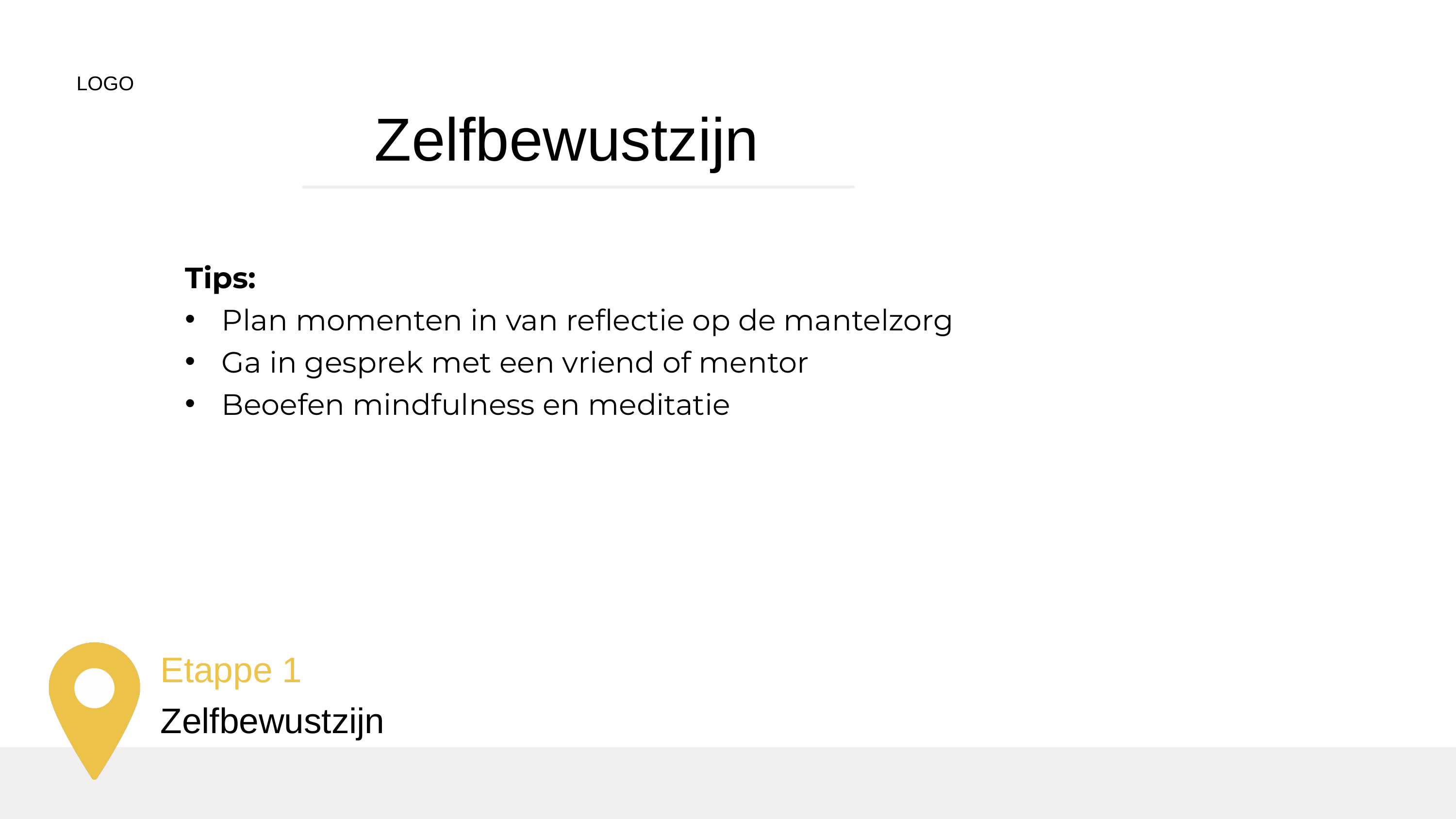

LOGO
Zelfbewustzijn

Tips:
Plan momenten in van reflectie op de mantelzorg
Ga in gesprek met een vriend of mentor
Beoefen mindfulness en meditatie
Etappe 1
Zelfbewustzijn